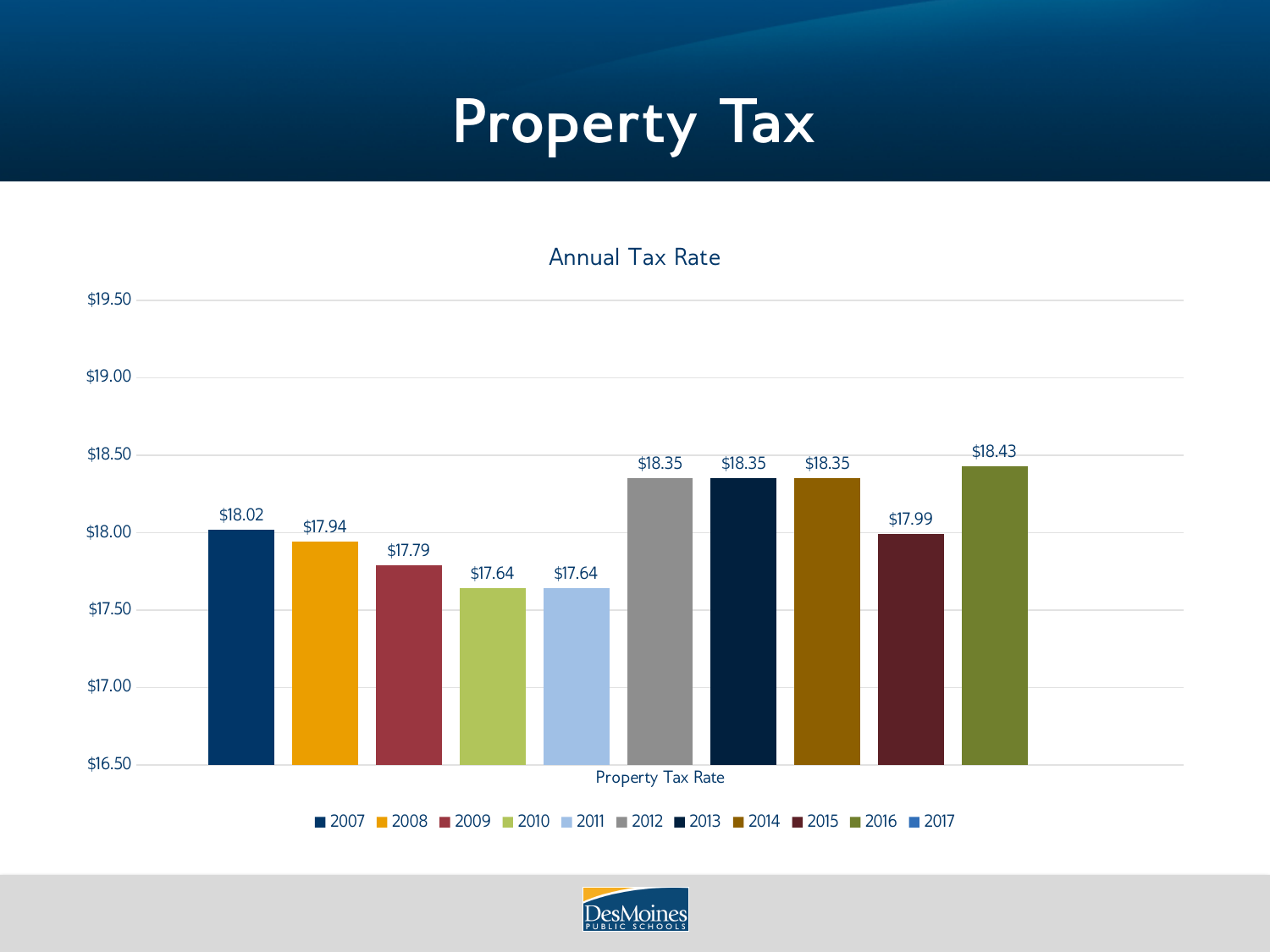

# Property Tax

### Chart: Annual Tax Rate

| Category | 2007 | 2008 | 2009 | 2010 | 2011 | 2012 | 2013 | 2014 | 2015 | 2016 | 2017 |
|---|---|---|---|---|---|---|---|---|---|---|---|
| Property Tax Rate | 18.02 | 17.94 | 17.79 | 17.64 | 17.64 | 18.35 | 18.35 | 18.35 | 17.98999999999999 | 18.42809 | None |